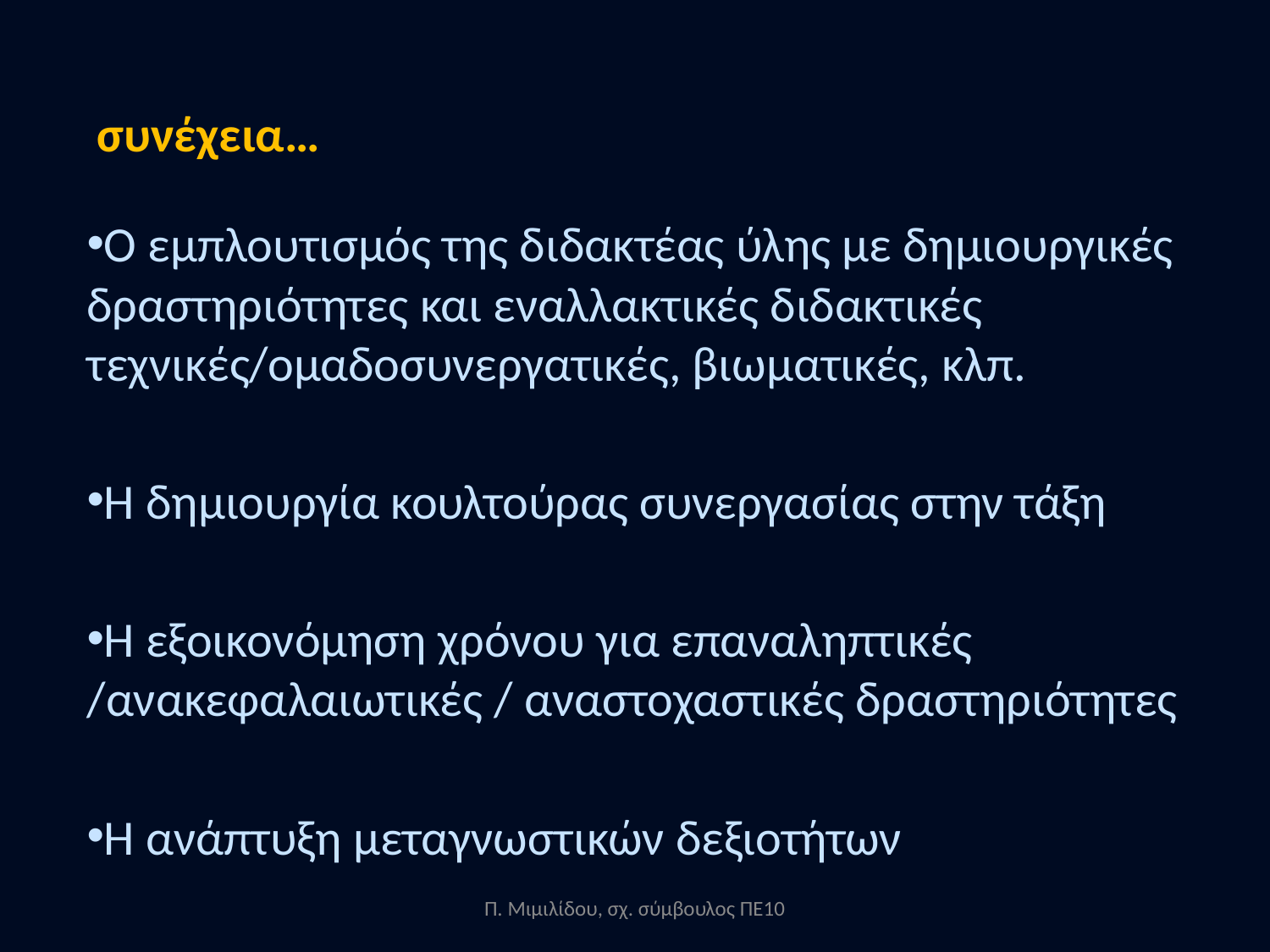

# συνέχεια…

Ο εμπλουτισμός της διδακτέας ύλης με δημιουργικές δραστηριότητες και εναλλακτικές διδακτικές τεχνικές/ομαδοσυνεργατικές, βιωματικές, κλπ.

Η δημιουργία κουλτούρας συνεργασίας στην τάξη

Η εξοικονόμηση χρόνου για επαναληπτικές /ανακεφαλαιωτικές / αναστοχαστικές δραστηριότητες

Η ανάπτυξη μεταγνωστικών δεξιοτήτων

Π. Μιμιλίδου, σχ. σύμβουλος ΠΕ10